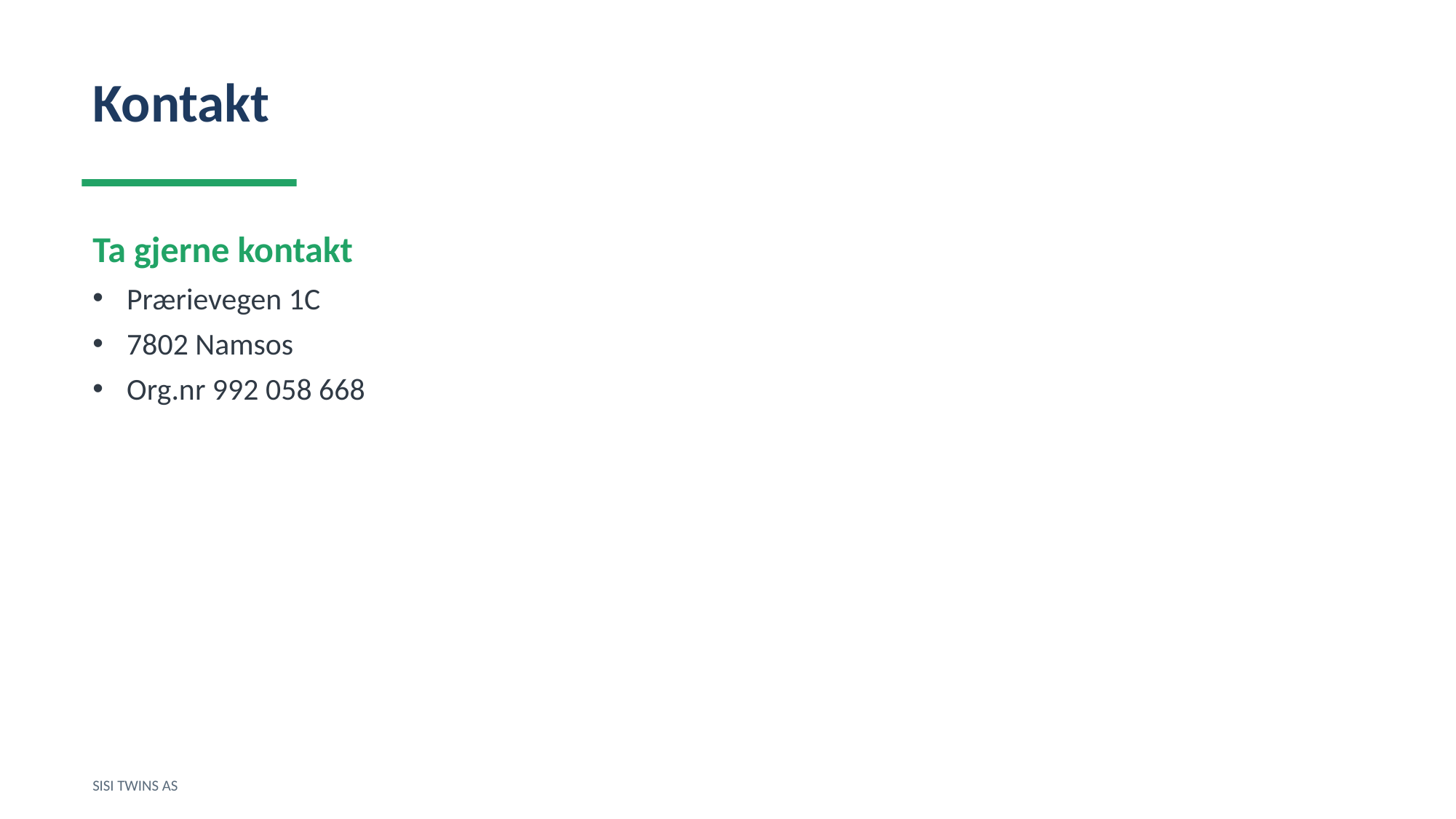

Kontakt

Ta gjerne kontakt
Prærievegen 1C
7802 Namsos
Org.nr 992 058 668
SISI TWINS AS